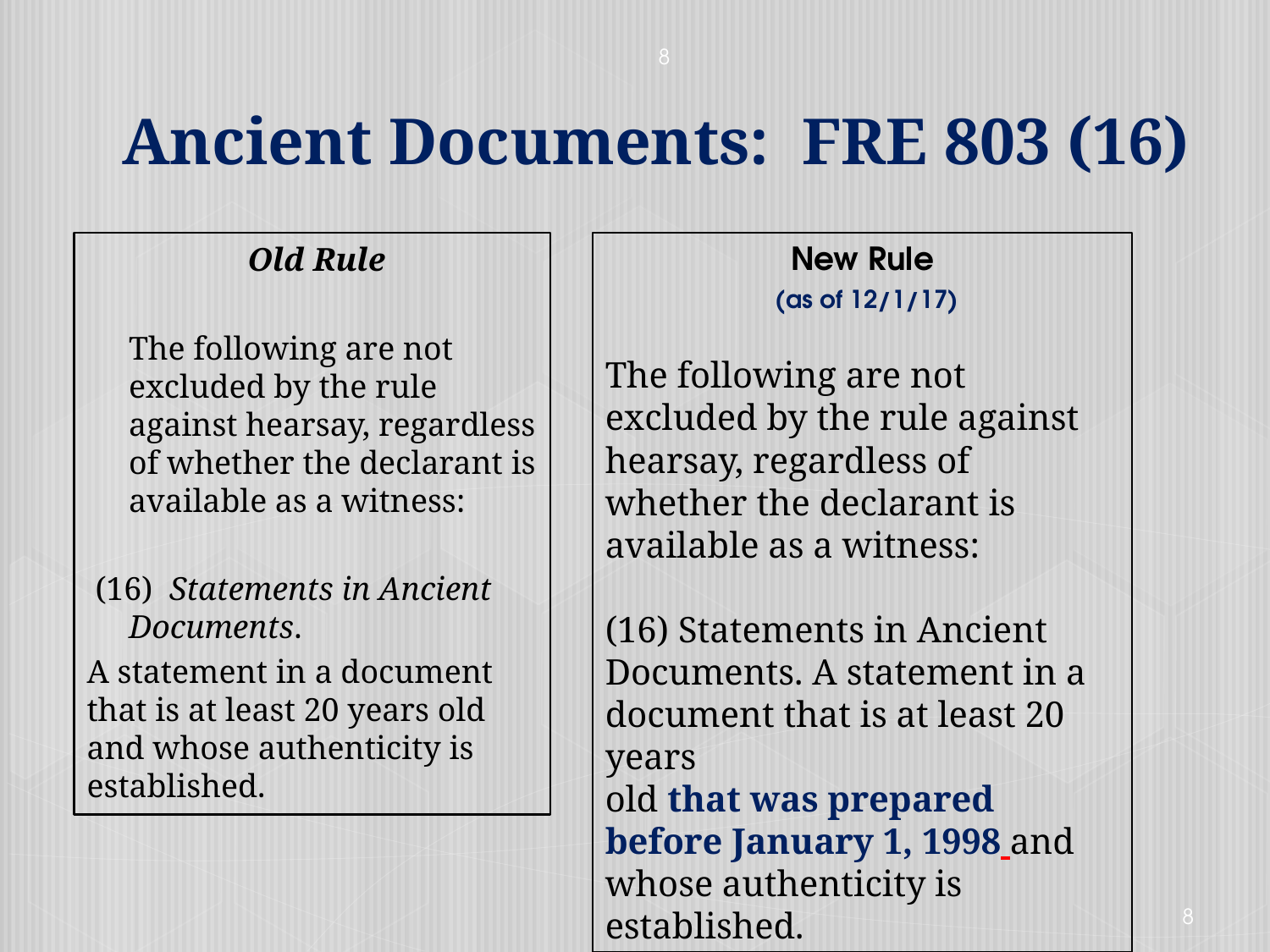

8
Ancient Documents:  FRE 803 (16)
#
Old Rule

	The following are not excluded by the rule against hearsay, regardless of whether the declarant is available as a witness:

(16)  Statements in Ancient Documents.
A statement in a document that is at least 20 years old and whose authenticity is established.

New Rule
 (as of 12/1/17)

The following are not excluded by the rule against hearsay, regardless of whether the declarant is available as a witness:

(16) Statements in Ancient Documents. A statement in a document that is at least 20 years
old that was prepared before January 1, 1998 and whose authenticity is established.
8